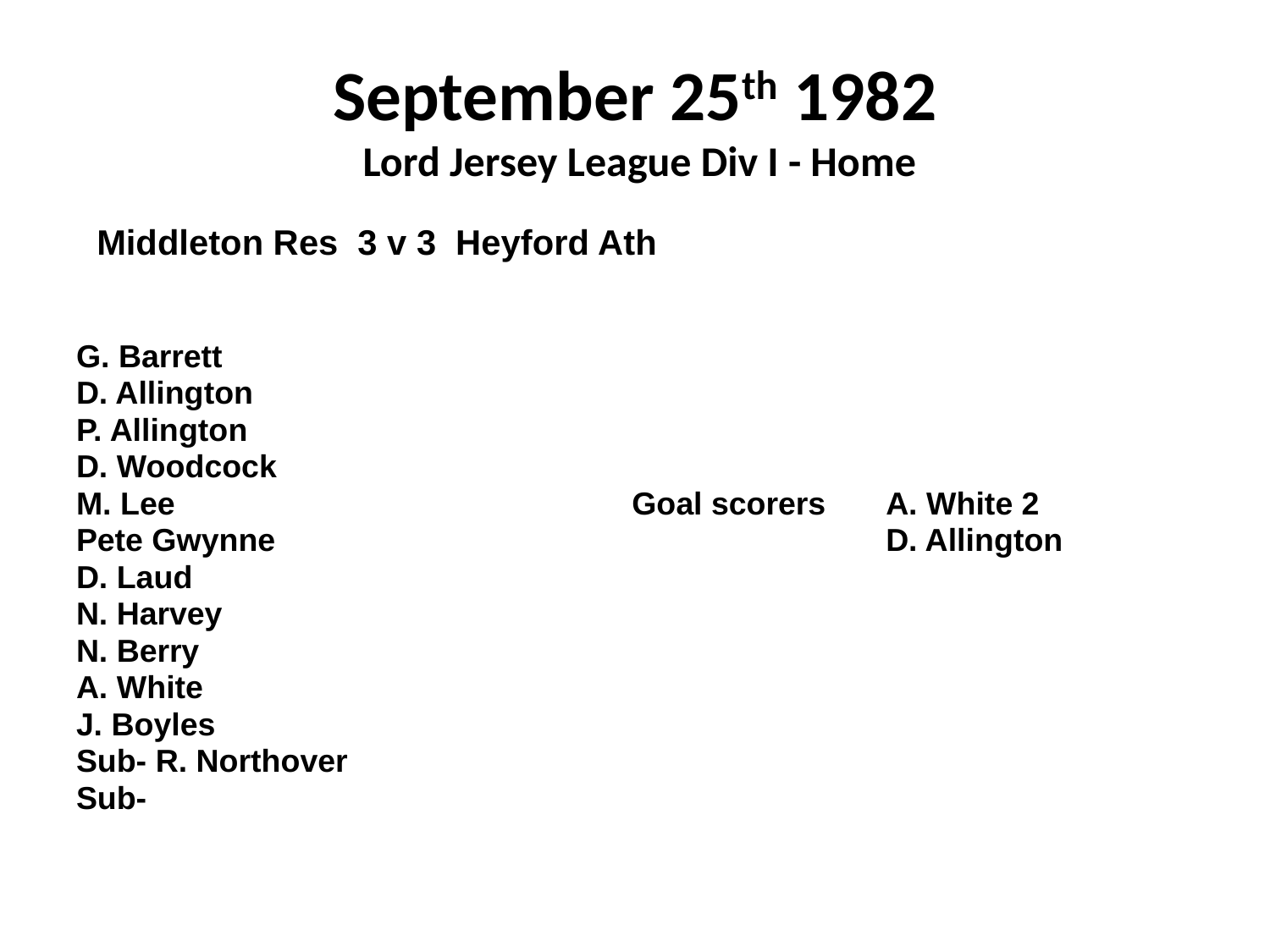

# September 25th 1982 Lord Jersey League Div I - Home
  Middleton Res  3 v 3  Heyford Ath

G. Barrett
D. Allington
P. Allington
D. Woodcock
M. Lee				Goal scorers	A. White 2
Pete Gwynne					D. Allington
D. Laud
N. Harvey
N. Berry
A. White
J. Boyles
Sub- R. Northover
Sub-